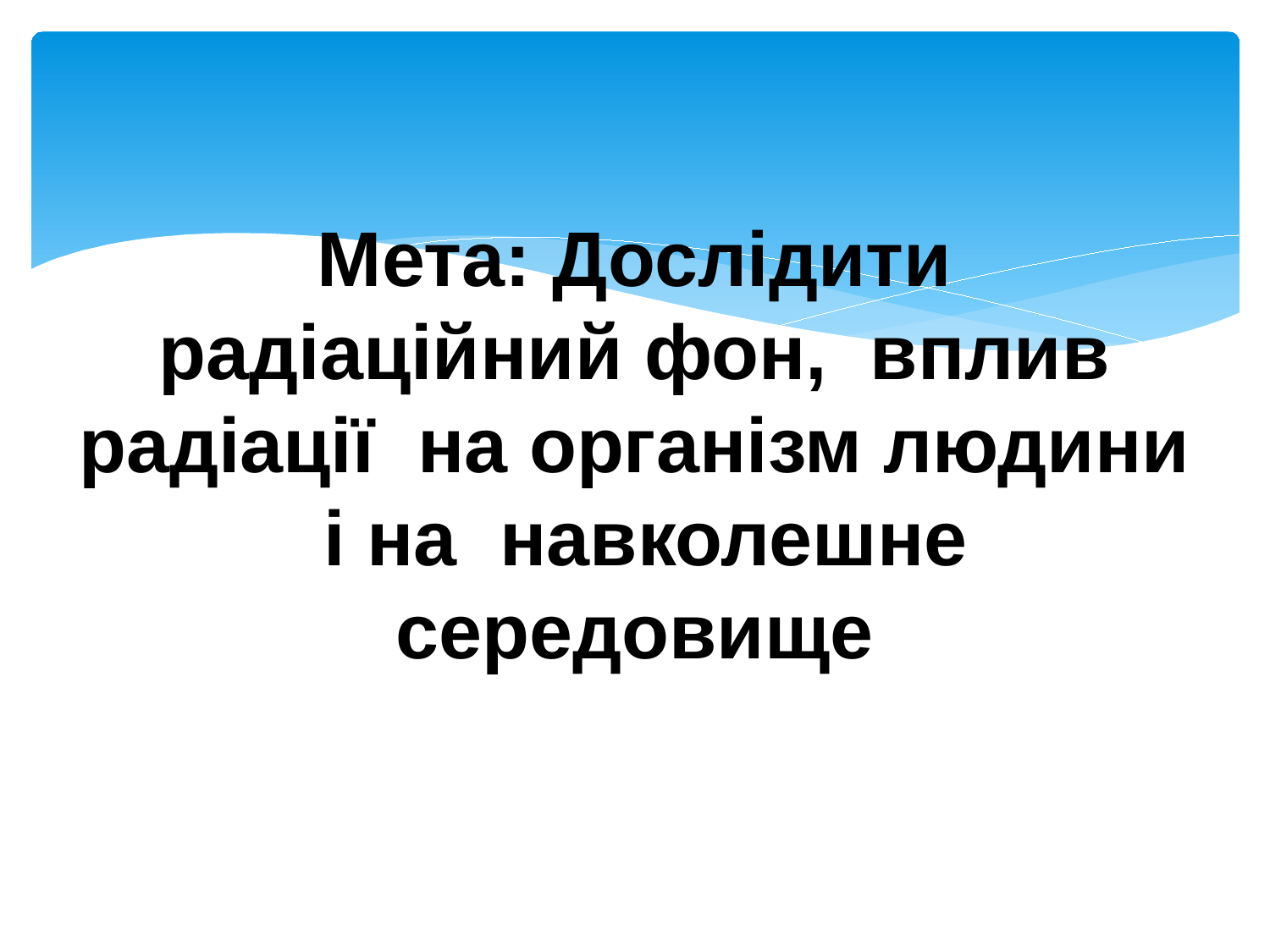

# Мета: Дослідити радіаційний фон,  вплив радіації  на організм людини  і на  навколешне середовище